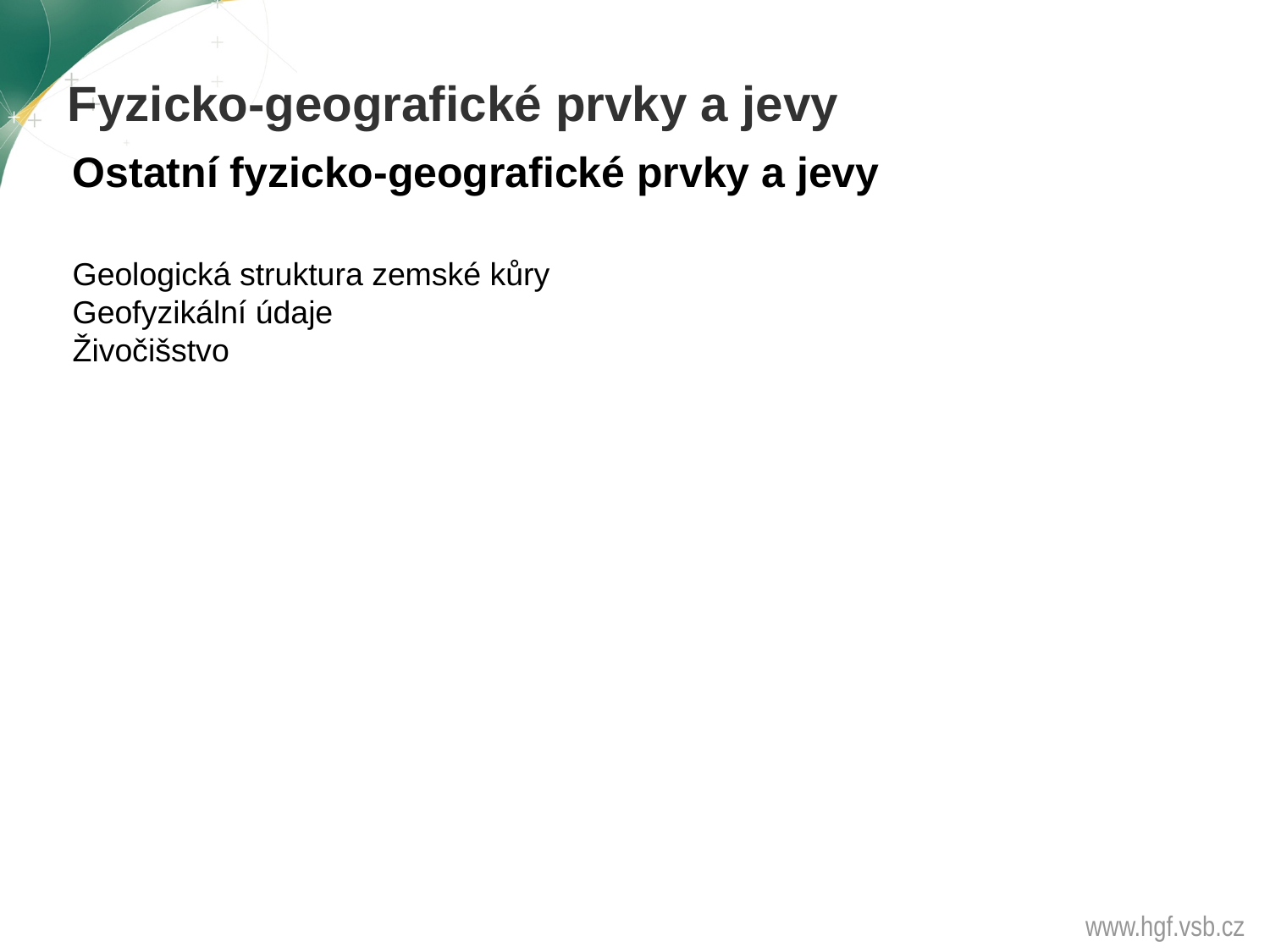

Fyzicko-geografické prvky a jevy
Ostatní fyzicko-geografické prvky a jevy
Geologická struktura zemské kůry
Geofyzikální údaje
Živočišstvo

www.hgf.vsb.cz